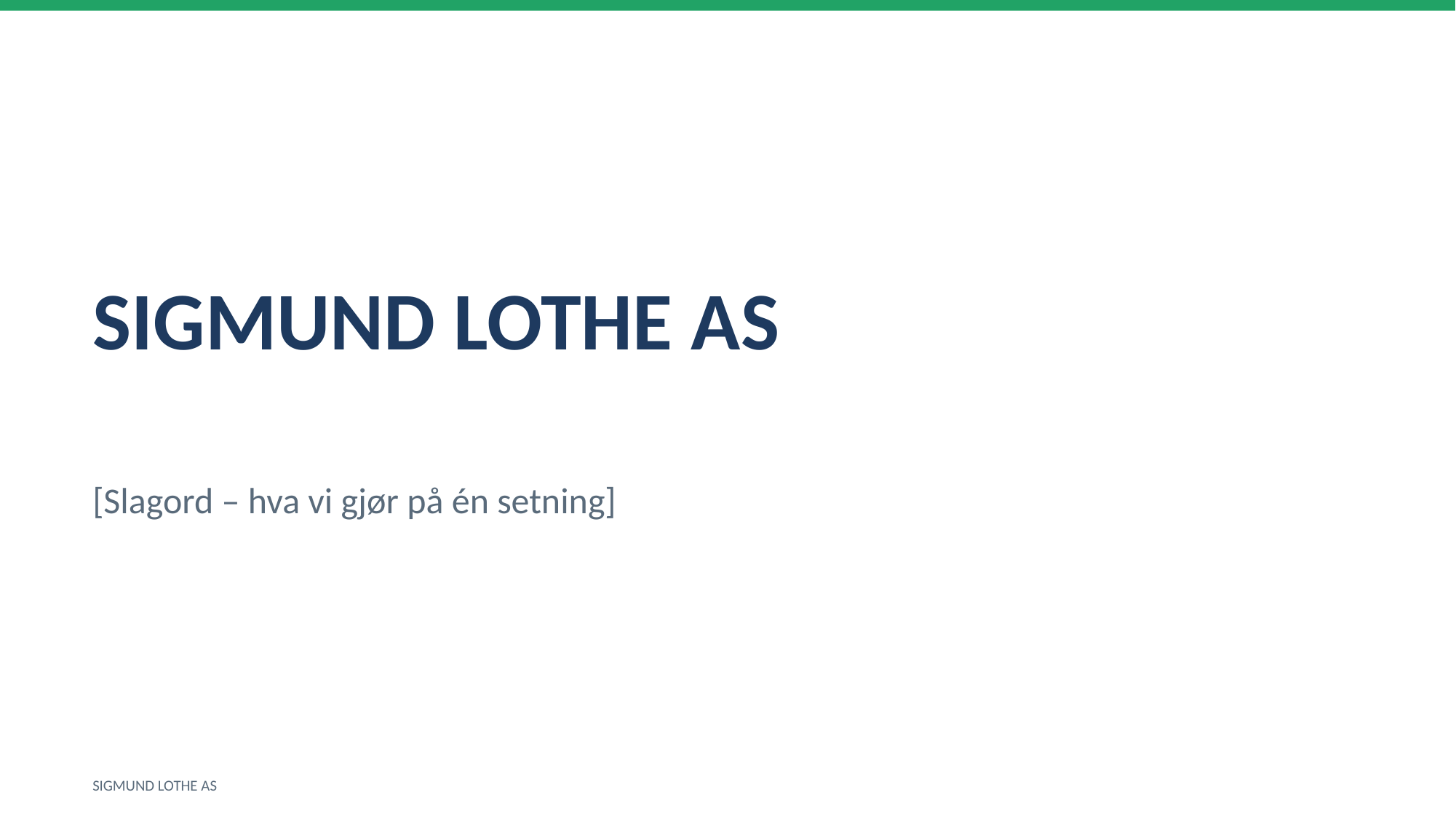

SIGMUND LOTHE AS
[Slagord – hva vi gjør på én setning]
SIGMUND LOTHE AS